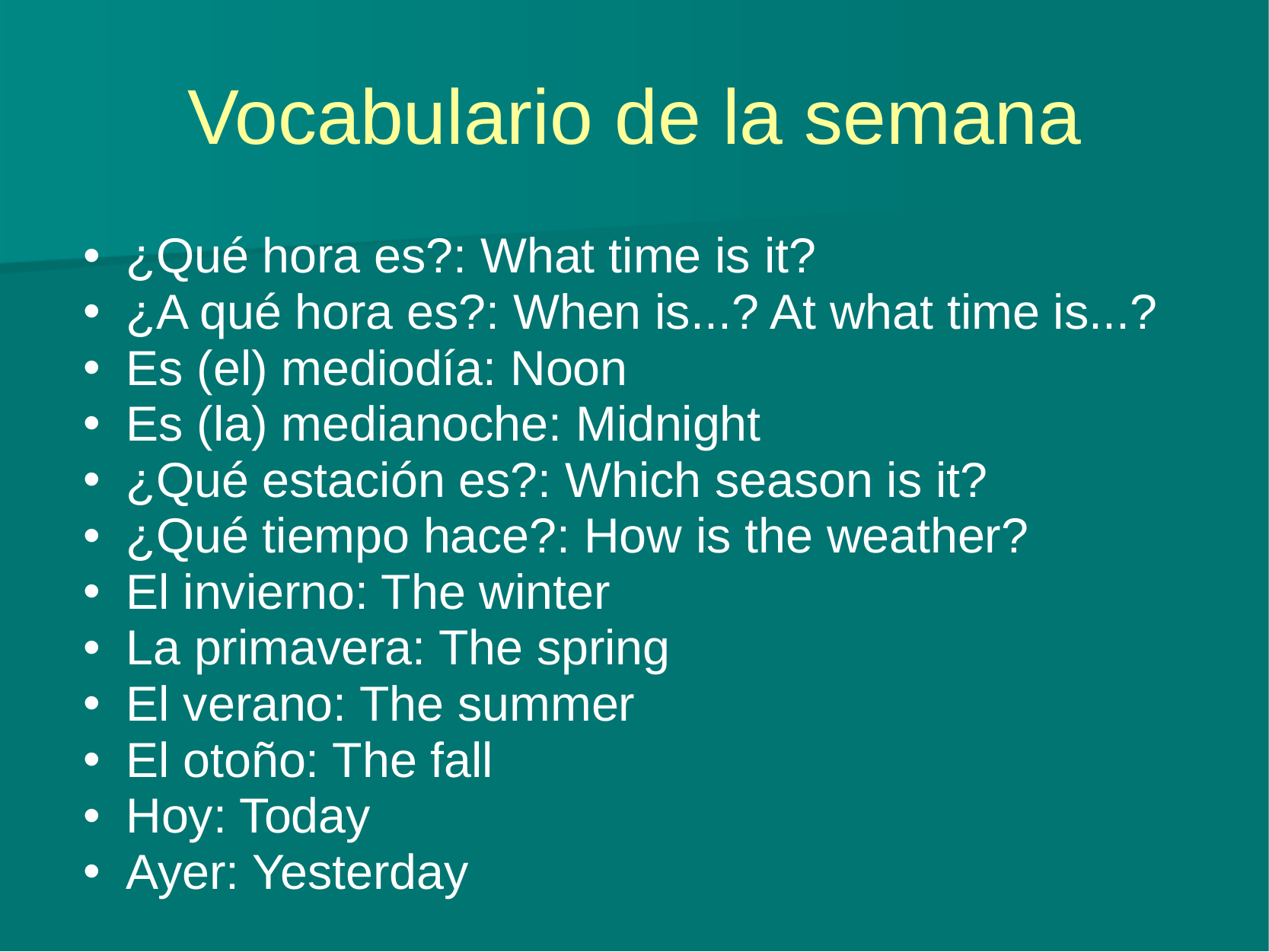

# Vocabulario de la semana
¿Qué hora es?: What time is it?
¿A qué hora es?: When is...? At what time is...?
Es (el) mediodía: Noon
Es (la) medianoche: Midnight
¿Qué estación es?: Which season is it?
¿Qué tiempo hace?: How is the weather?
El invierno: The winter
La primavera: The spring
El verano: The summer
El otoño: The fall
Hoy: Today
Ayer: Yesterday